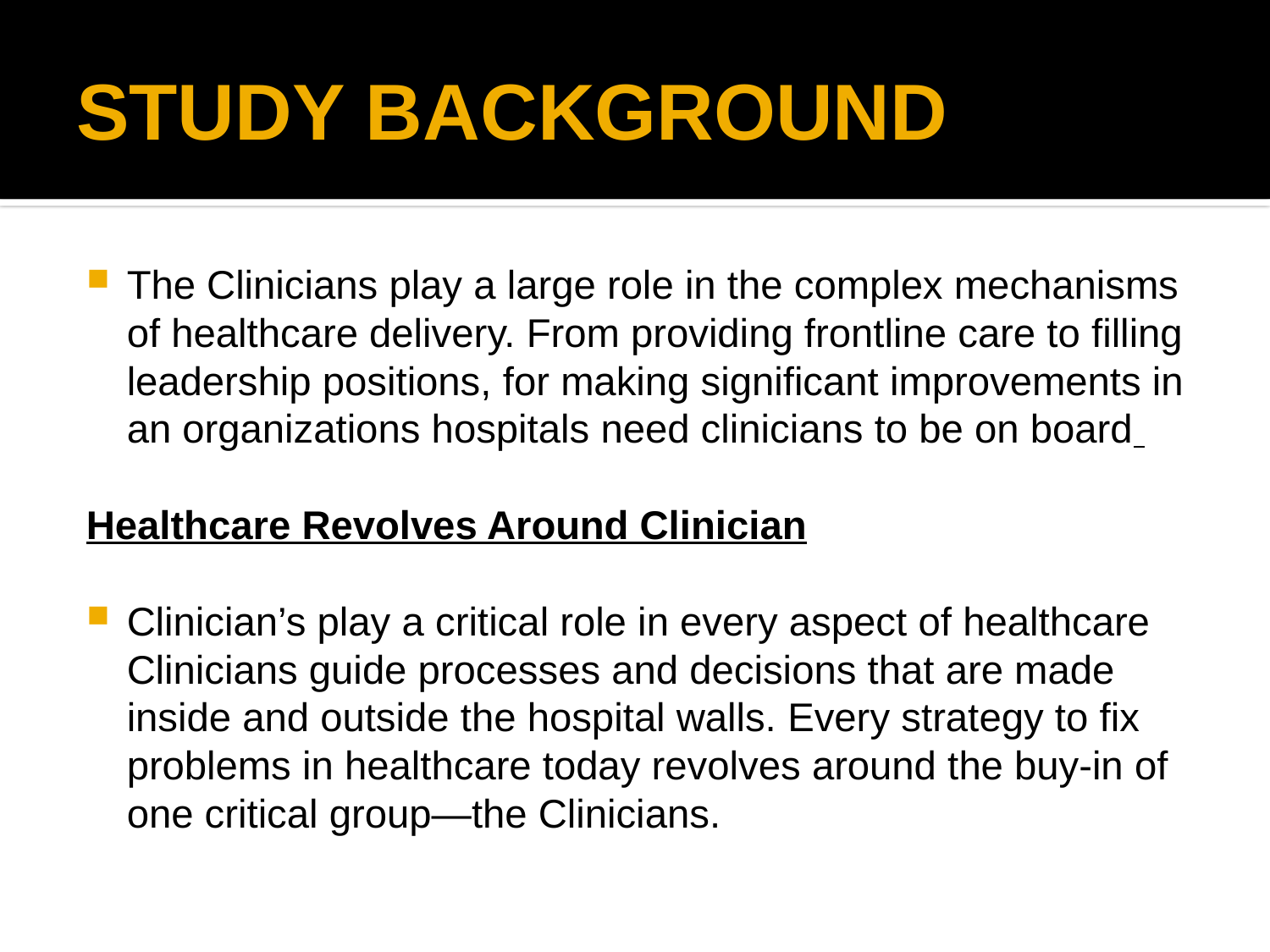

# STUDY BACKGROUND
The Clinicians play a large role in the complex mechanisms of healthcare delivery. From providing frontline care to filling leadership positions, for making significant improvements in an organizations hospitals need clinicians to be on board

Healthcare Revolves Around Clinician

Clinician’s play a critical role in every aspect of healthcare Clinicians guide processes and decisions that are made inside and outside the hospital walls. Every strategy to fix problems in healthcare today revolves around the buy-in of one critical group—the Clinicians.